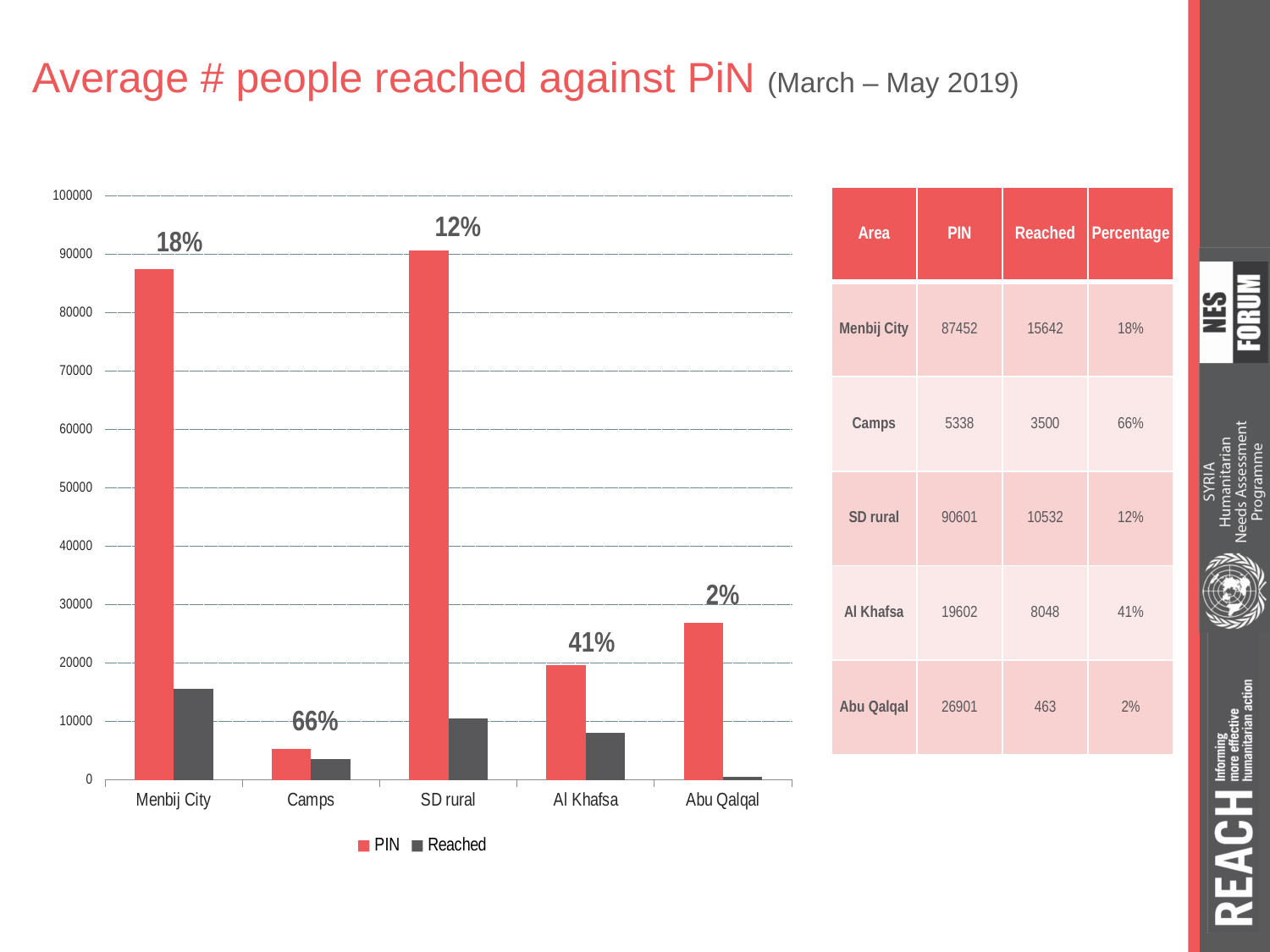

# Average # people reached against PiN (March – May 2019)

### Chart

| Category | PIN | Reached |
|---|---|---|
| Menbij City | 87452.0 | 15642.0 |
| Camps | 5338.0 | 3500.0 |
| SD rural | 90601.0 | 10532.0 |
| Al Khafsa | 19602.0 | 8048.0 |
| Abu Qalqal | 26901.0 | 463.0 |
| Area | PIN | Reached | Percentage |
| --- | --- | --- | --- |
| Menbij City | 87452 | 15642 | 18% |
| Camps | 5338 | 3500 | 66% |
| SD rural | 90601 | 10532 | 12% |
| Al Khafsa | 19602 | 8048 | 41% |
| Abu Qalqal | 26901 | 463 | 2% |
12%
18%
2%
41%
66%